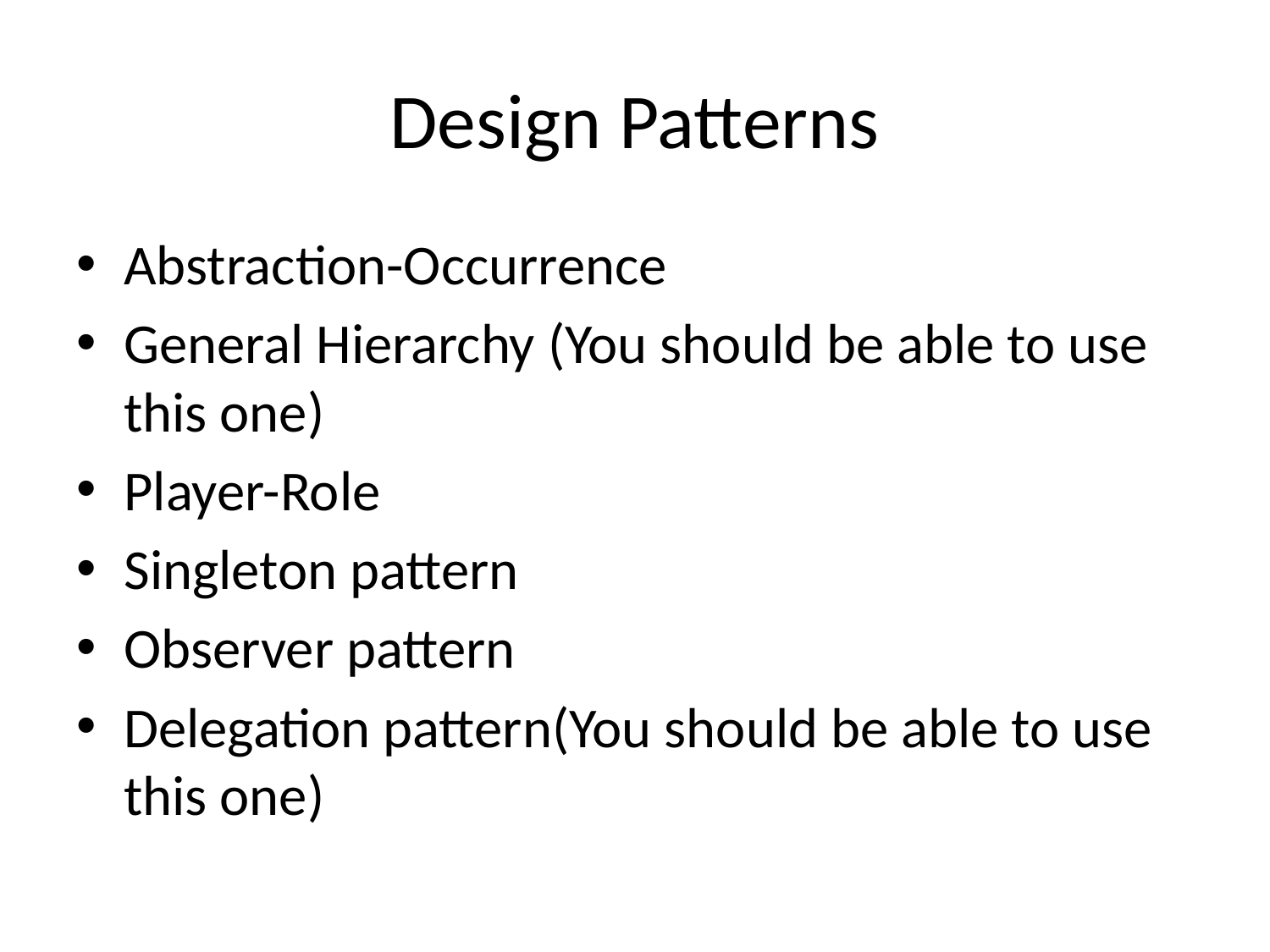

# Design Patterns
Abstraction-Occurrence
General Hierarchy (You should be able to use this one)
Player-Role
Singleton pattern
Observer pattern
Delegation pattern(You should be able to use this one)